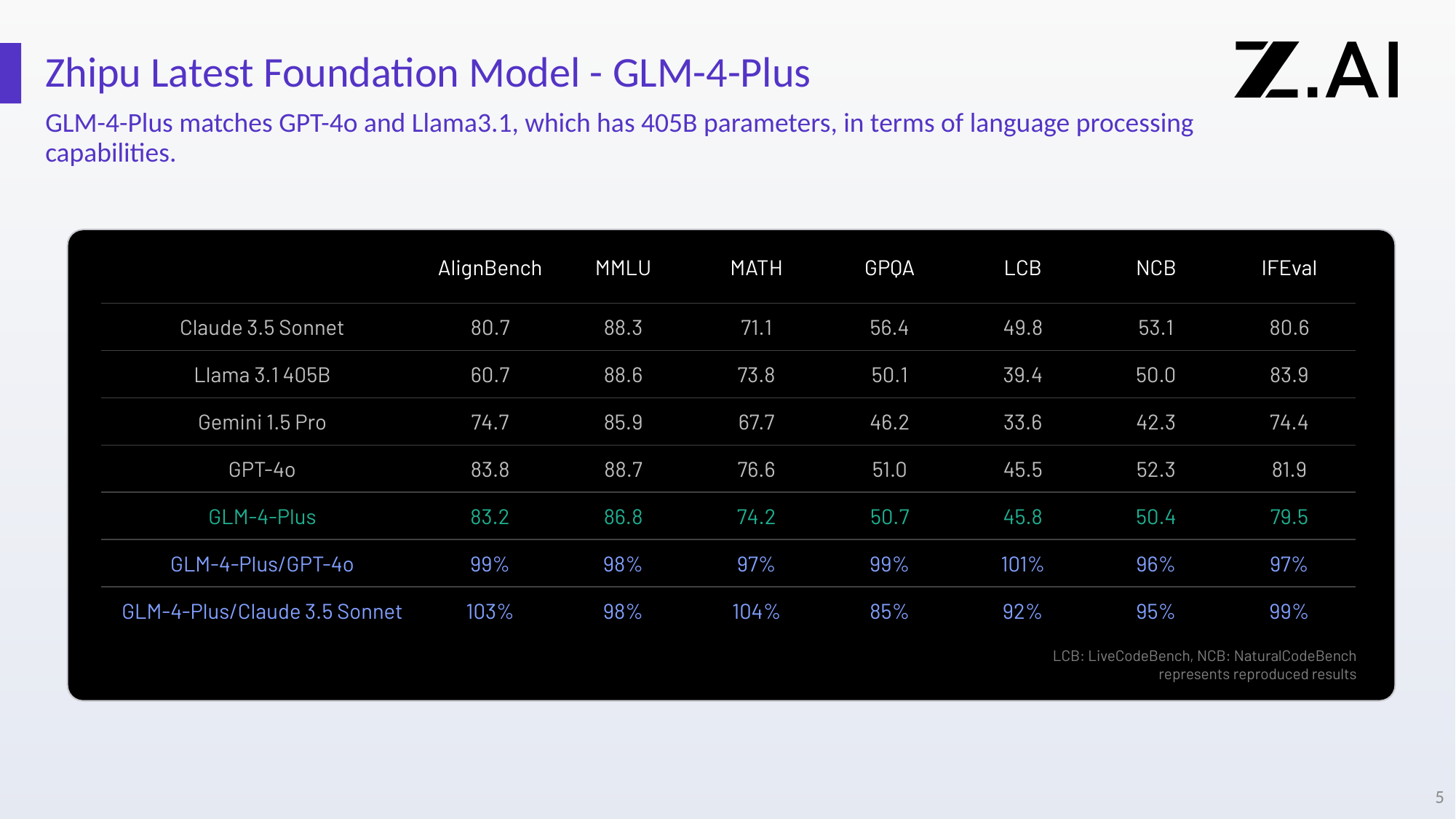

Zhipu Latest Foundation Model - GLM-4-Plus
GLM-4-Plus matches GPT-4o and Llama3.1, which has 405B parameters, in terms of language processing capabilities.

|  | AlignBench | MMLU | MATH | GPQA | LCB | NCB | IFEval |
| --- | --- | --- | --- | --- | --- | --- | --- |
| Claude 3.5 Sonnet | 80.7 | 88.3 | 71.1 | 56.4 | 49.8 | 53.1 | 80.6 |
| Llama 3.1 405B | 60.7 | 88.6 | 73.8 | 50.1 | 39.4 | 50.0 | 83.9 |
| Gemini 1.5 Pro | 74.7 | 85.9 | 67.7 | 46.2 | 33.6 | 42.3 | 74.4 |
| GPT-4o | 83.8 | 88.7 | 76.6 | 51.0 | 45.5 | 52.3 | 81.9 |
| GLM-4-Plus | 83.2 | 86.8 | 74.2 | 50.7 | 45.8 | 50.4 | 79.5 |
| GLM-4-Plus/GPT-4o | 99% | 98% | 97% | 99% | 101% | 96% | 97% |
| GLM-4-Plus/Claude 3.5 Sonnet | 103% | 98% | 104% | 85% | 92% | 95% | 99% |
LCB: LiveCodeBench, NCB: NaturalCodeBench
 represents reproduced results
5